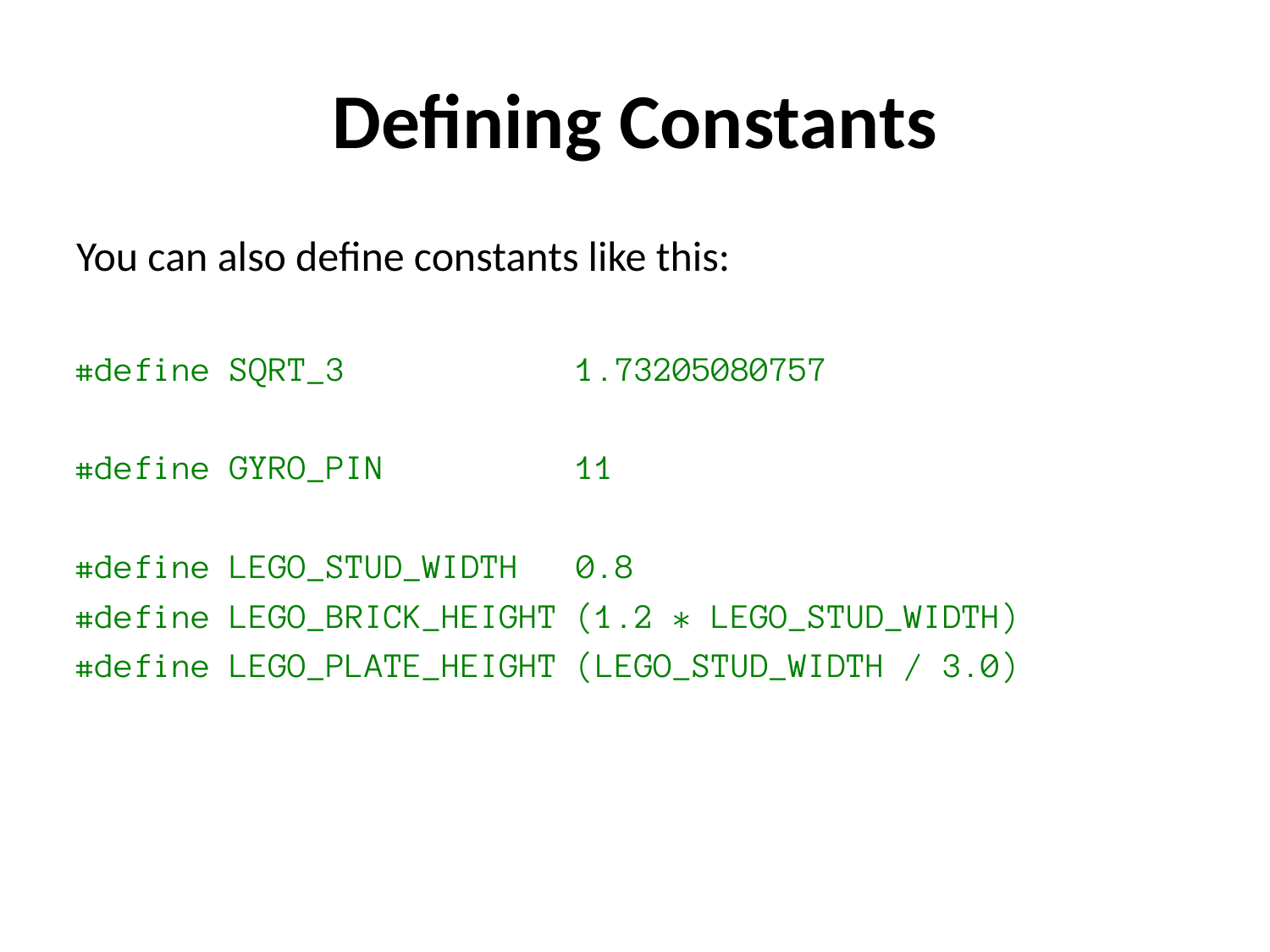

# Defining Constants
You can also define constants like this:

#define SQRT_3            1.73205080757

#define GYRO_PIN          11

#define LEGO_STUD_WIDTH   0.8
#define LEGO_BRICK_HEIGHT (1.2 * LEGO_STUD_WIDTH)
#define LEGO_PLATE_HEIGHT (LEGO_STUD_WIDTH / 3.0)